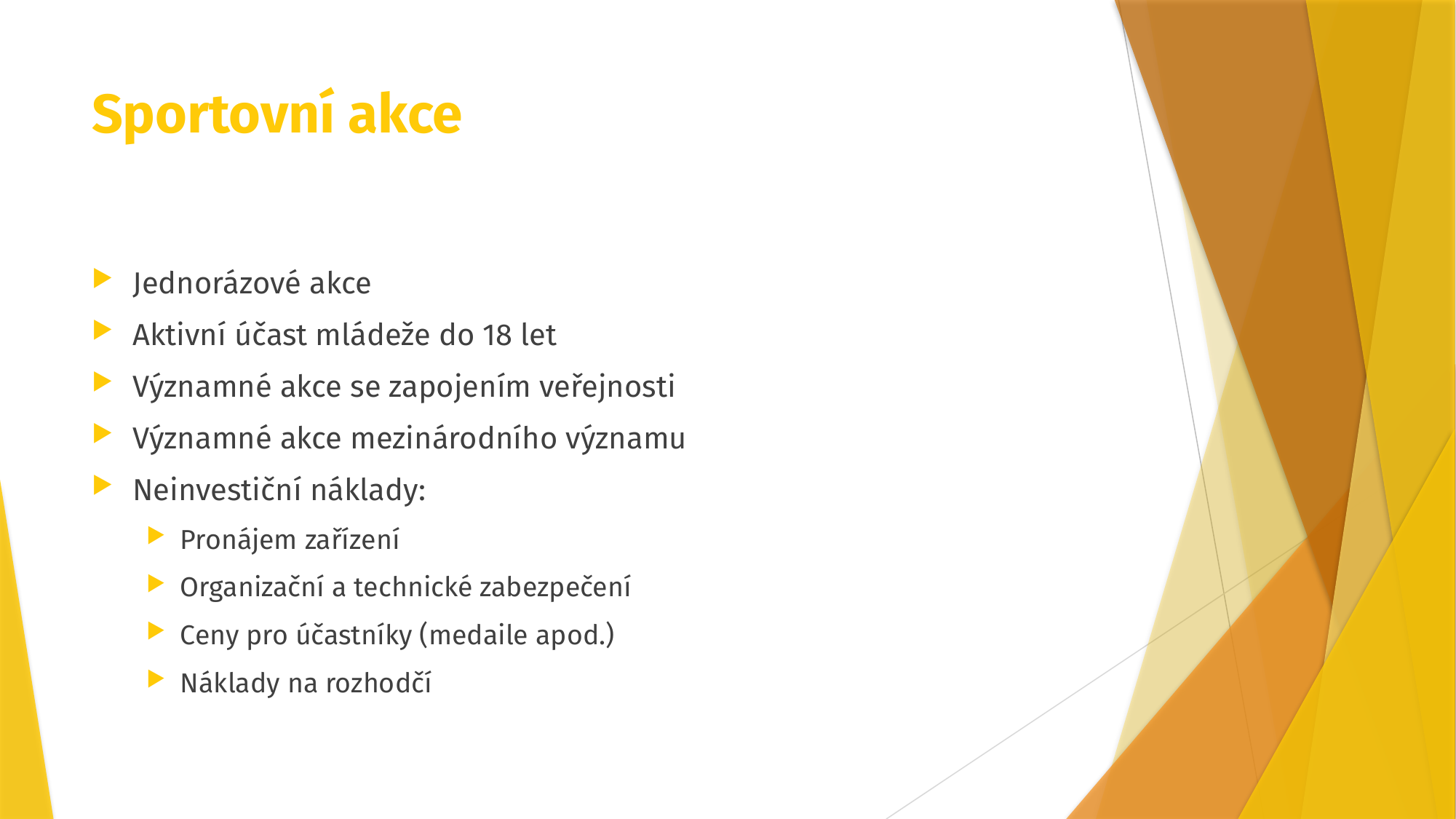

# Sportovní akce
Jednorázové akce
Aktivní účast mládeže do 18 let
Významné akce se zapojením veřejnosti
Významné akce mezinárodního významu
Neinvestiční náklady:
Pronájem zařízení
Organizační a technické zabezpečení
Ceny pro účastníky (medaile apod.)
Náklady na rozhodčí